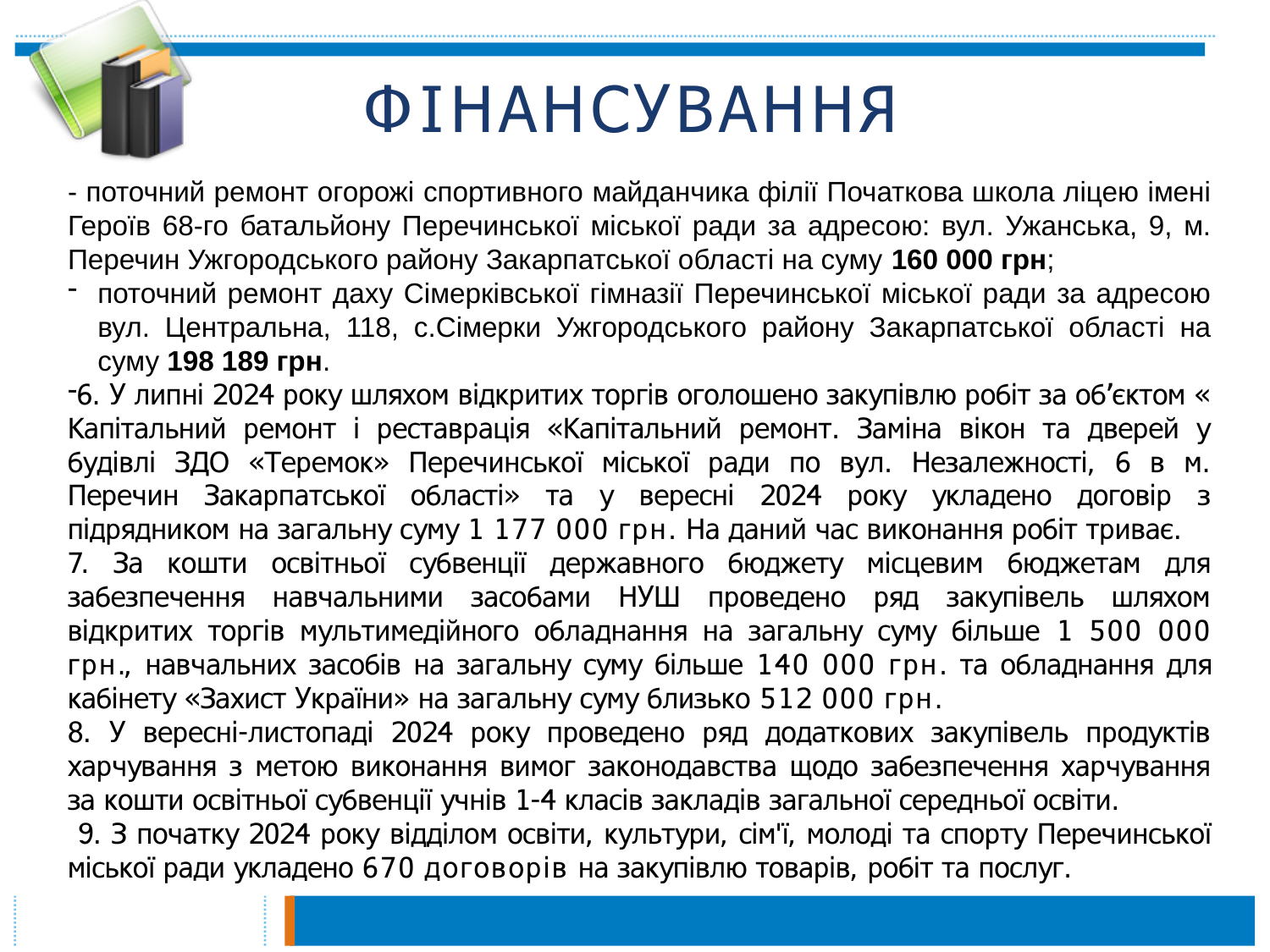

# ФІНАНСУВАННЯ
- поточний ремонт огорожі спортивного майданчика філії Початкова школа ліцею імені Героїв 68-го батальйону Перечинської міської ради за адресою: вул. Ужанська, 9, м. Перечин Ужгородського району Закарпатської області на суму 160 000 грн;
поточний ремонт даху Сімерківської гімназії Перечинської міської ради за адресою вул. Центральна, 118, с.Сімерки Ужгородського району Закарпатської області на суму 198 189 грн.
6. У липні 2024 року шляхом відкритих торгів оголошено закупівлю робіт за об’єктом « Капітальний ремонт і реставрація «Капітальний ремонт. Заміна вікон та дверей у будівлі ЗДО «Теремок» Перечинської міської ради по вул. Незалежності, 6 в м. Перечин Закарпатської області» та у вересні 2024 року укладено договір з підрядником на загальну суму 1 177 000 грн. На даний час виконання робіт триває.
7. За кошти освітньої субвенції державного бюджету місцевим бюджетам для забезпечення навчальними засобами НУШ проведено ряд закупівель шляхом відкритих торгів мультимедійного обладнання на загальну суму більше 1 500 000 грн., навчальних засобів на загальну суму більше 140 000 грн. та обладнання для кабінету «Захист України» на загальну суму близько 512 000 грн.
8. У вересні-листопаді 2024 року проведено ряд додаткових закупівель продуктів харчування з метою виконання вимог законодавства щодо забезпечення харчування за кошти освітньої субвенції учнів 1-4 класів закладів загальної середньої освіти.
 9. З початку 2024 року відділом освіти, культури, сім'ї, молоді та спорту Перечинської міської ради укладено 670 договорів на закупівлю товарів, робіт та послуг.